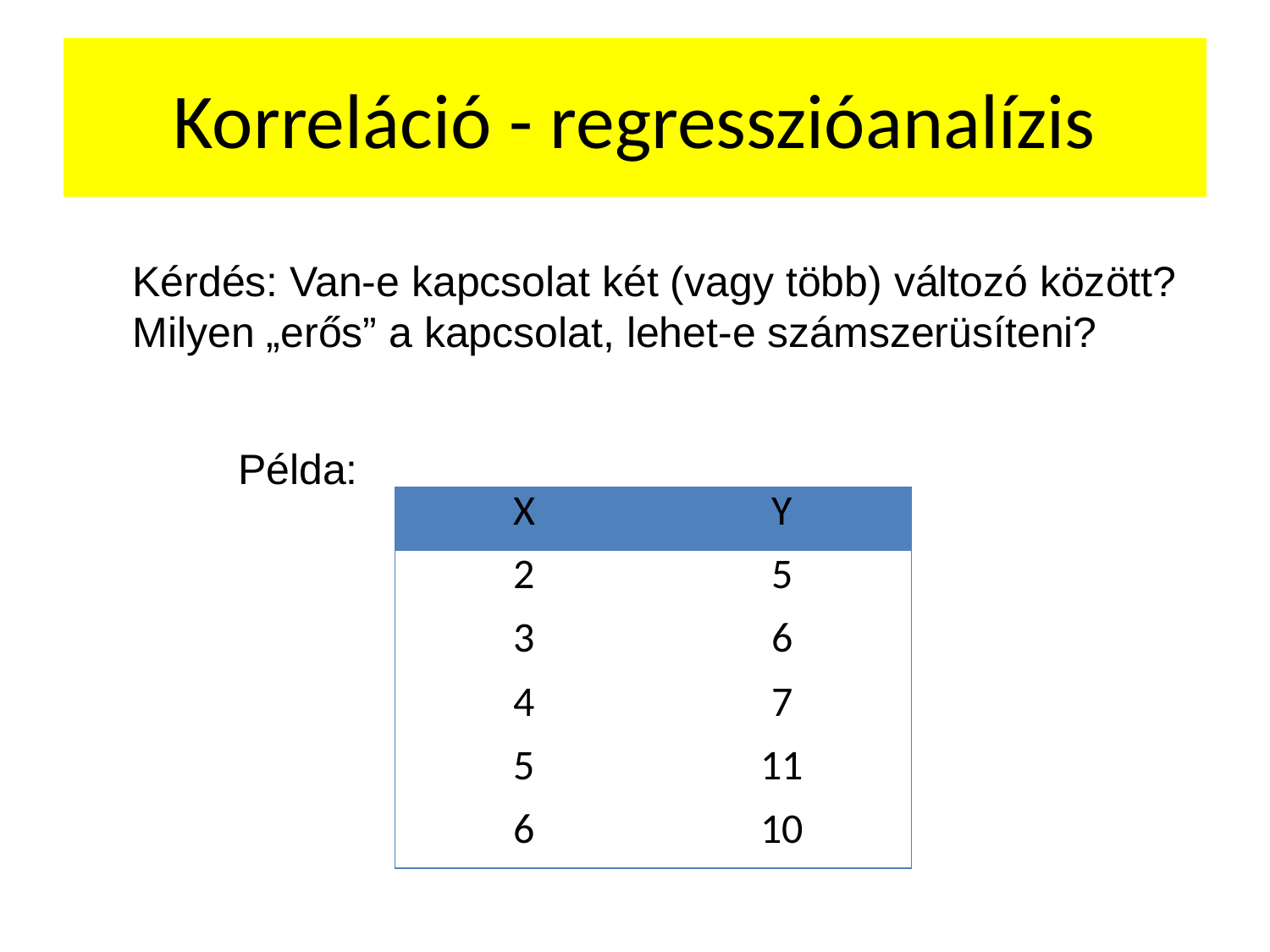

# Korreláció - regresszióanalízis
Kérdés: Van-e kapcsolat két (vagy több) változó között?
Milyen „erős” a kapcsolat, lehet-e számszerüsíteni?
Példa:
| X | Y |
| --- | --- |
| 2 | 5 |
| 3 | 6 |
| 4 | 7 |
| 5 | 11 |
| 6 | 10 |